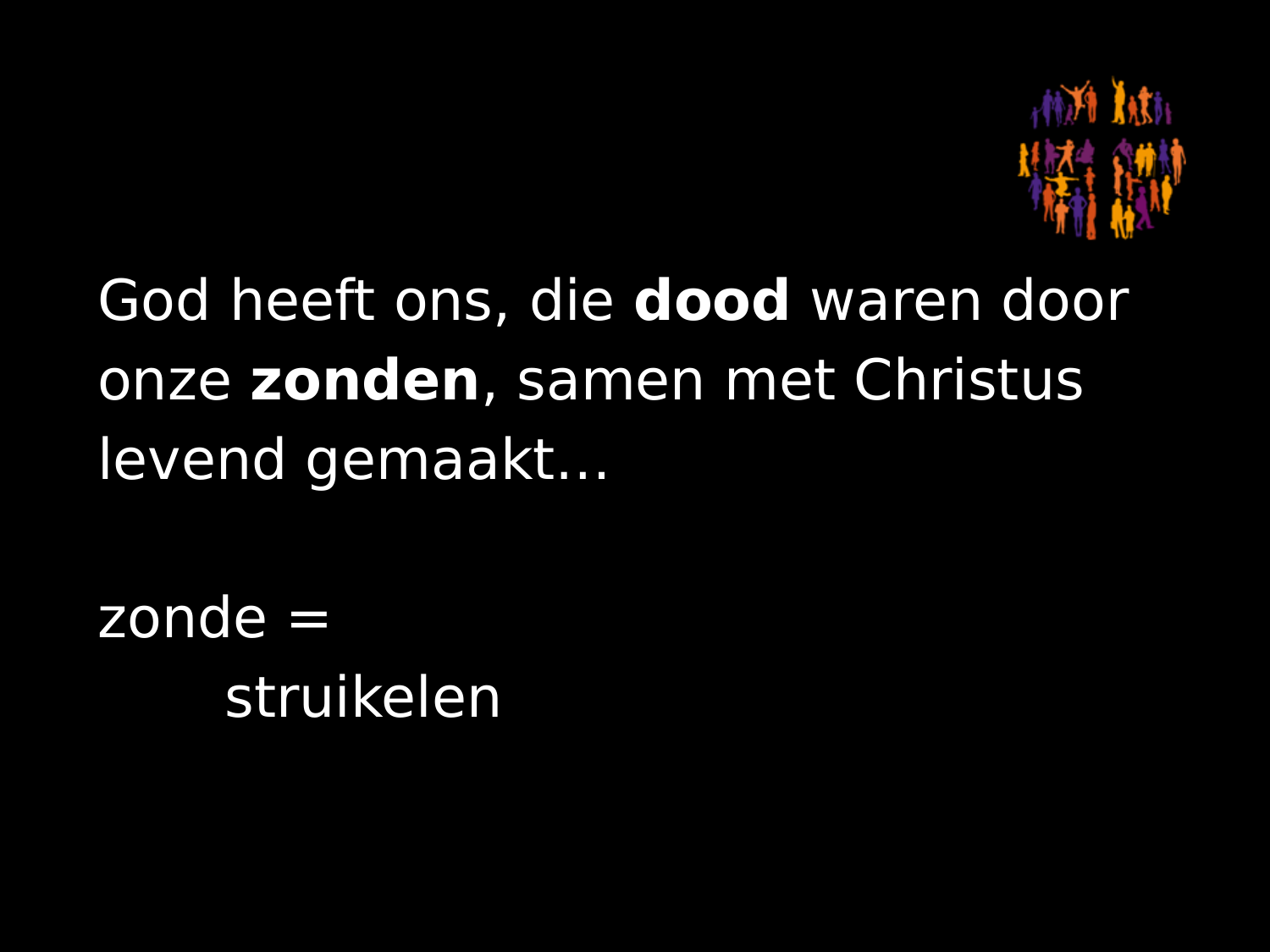

#
God heeft ons, die dood waren door onze zonden, samen met Christus levend gemaakt…

zonde =
 	struikelen